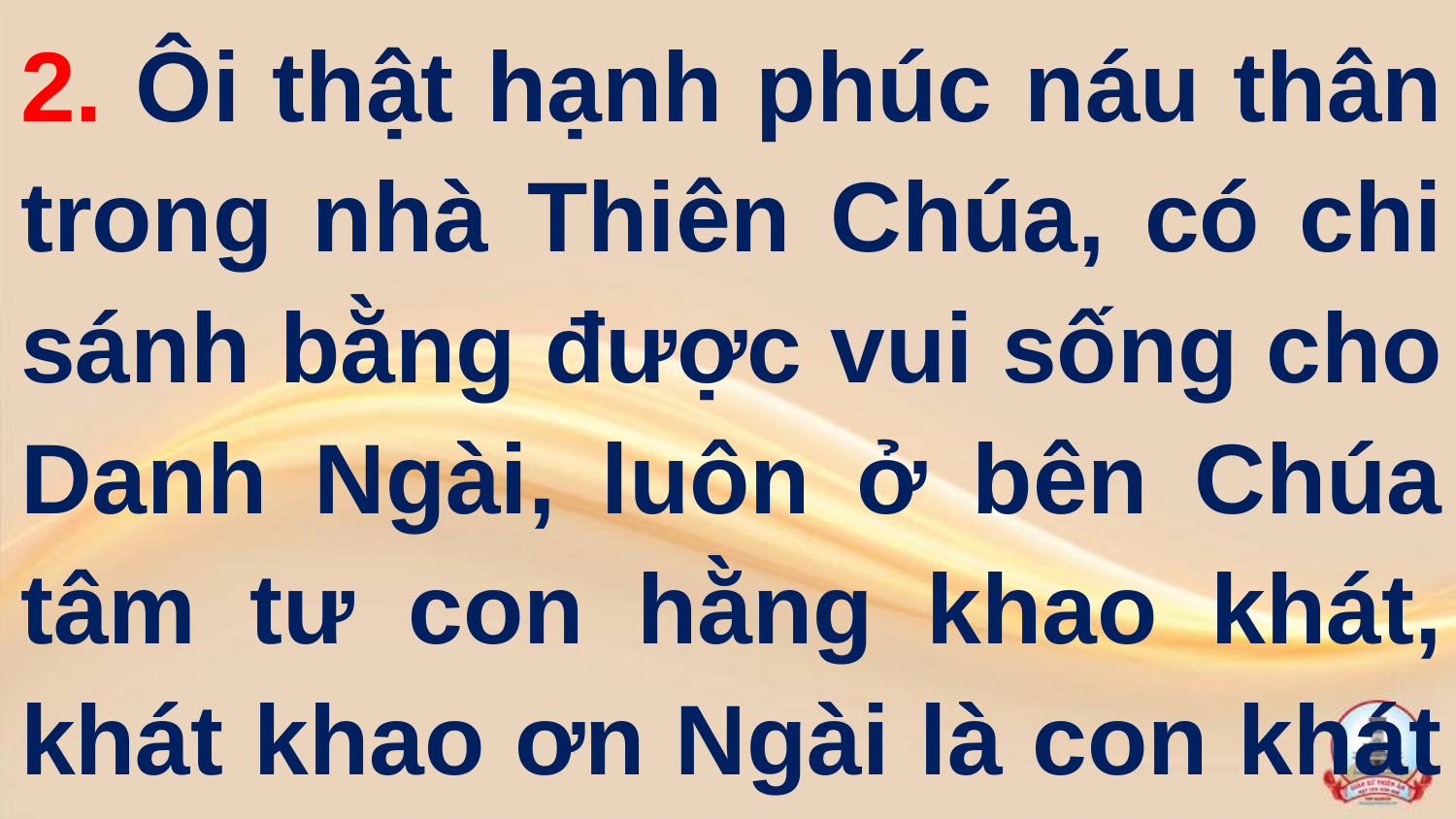

2. Ôi thật hạnh phúc náu thân trong nhà Thiên Chúa, có chi sánh bằng được vui sống cho Danh Ngài, luôn ở bên Chúa tâm tư con hằng khao khát, khát khao ơn Ngài là con khát khao tình yêu.